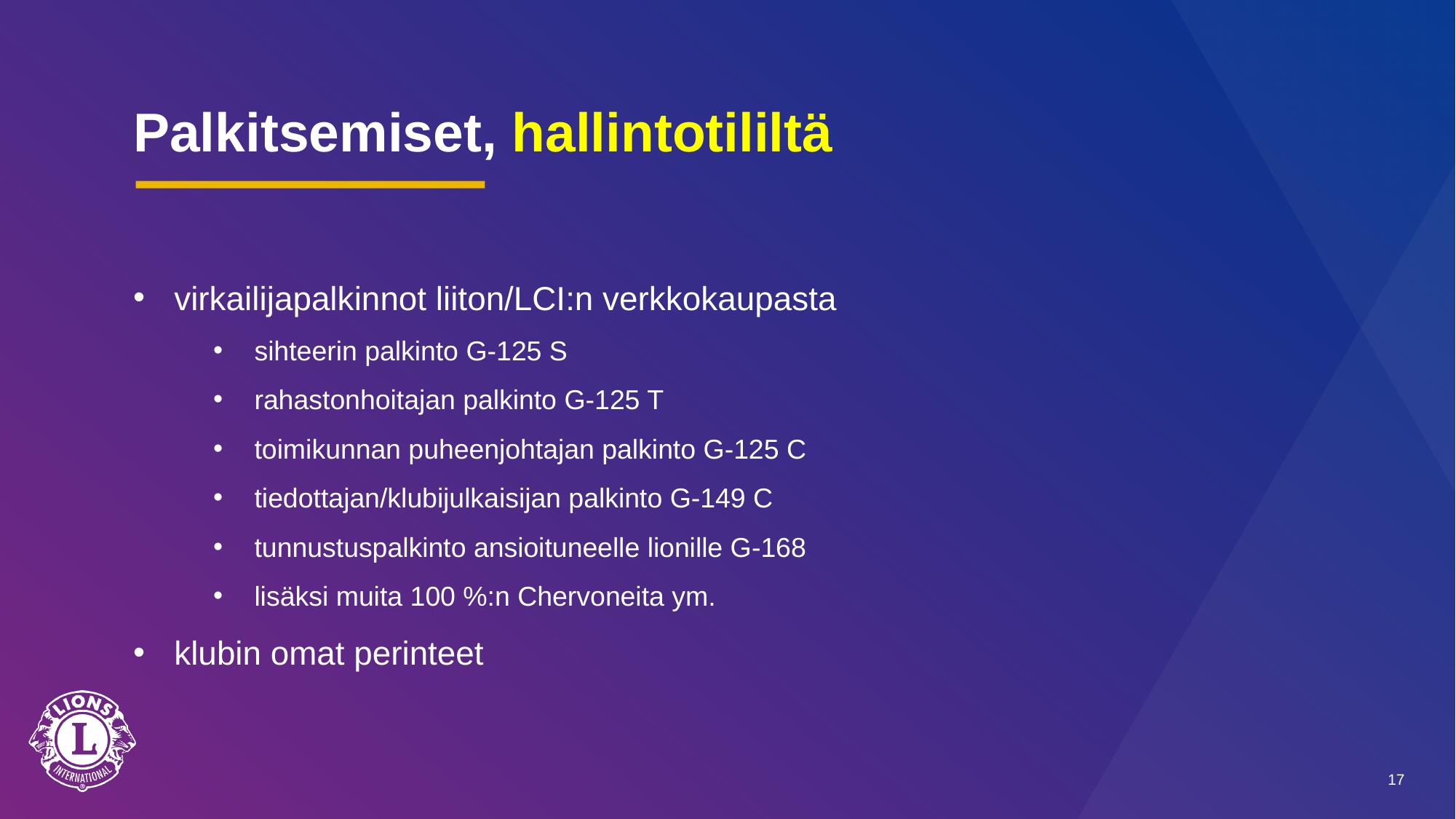

# Palkitsemiset, hallintotililtä
virkailijapalkinnot liiton/LCI:n verkkokaupasta
sihteerin palkinto G-125 S
rahastonhoitajan palkinto G-125 T
toimikunnan puheenjohtajan palkinto G-125 C
tiedottajan/klubijulkaisijan palkinto G-149 C
tunnustuspalkinto ansioituneelle lionille G-168
lisäksi muita 100 %:n Chervoneita ym.
klubin omat perinteet